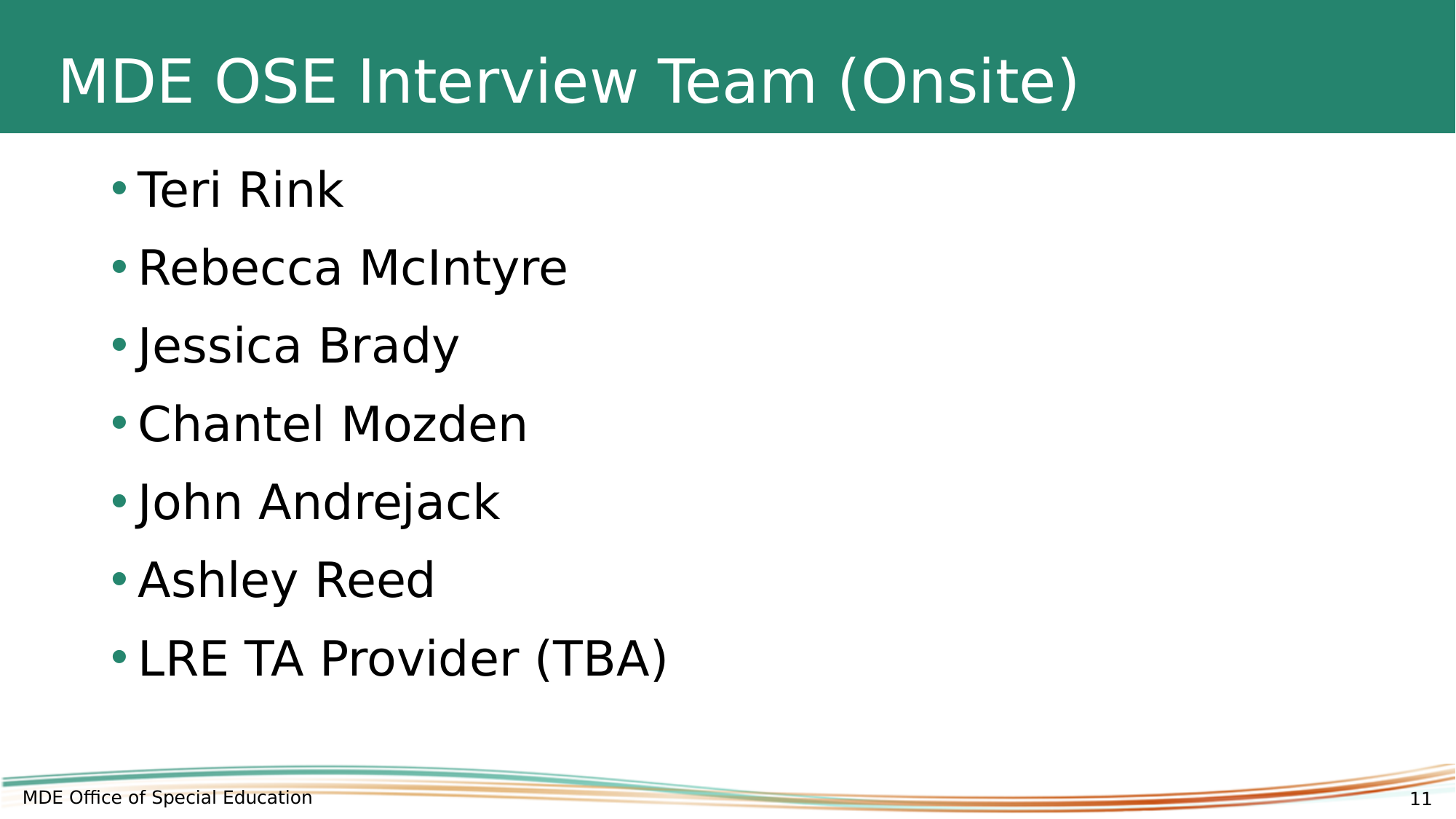

# MDE OSE Interview Team (Onsite)
Teri Rink
Rebecca McIntyre
Jessica Brady
Chantel Mozden
John Andrejack
Ashley Reed
LRE TA Provider (TBA)
MDE Office of Special Education
11